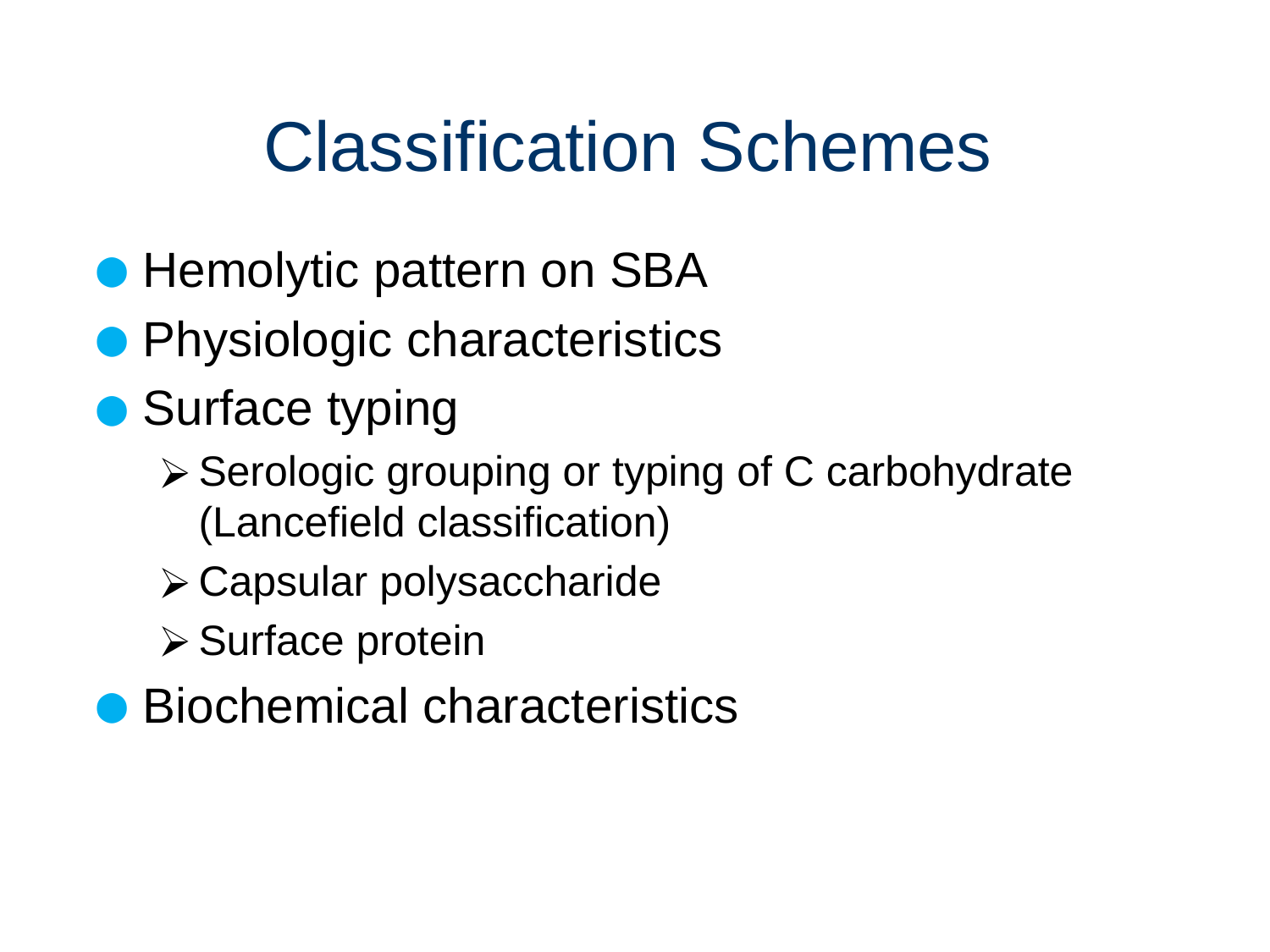

# Classification Schemes
Hemolytic pattern on SBA
Physiologic characteristics
Surface typing
Serologic grouping or typing of C carbohydrate (Lancefield classification)
Capsular polysaccharide
Surface protein
Biochemical characteristics